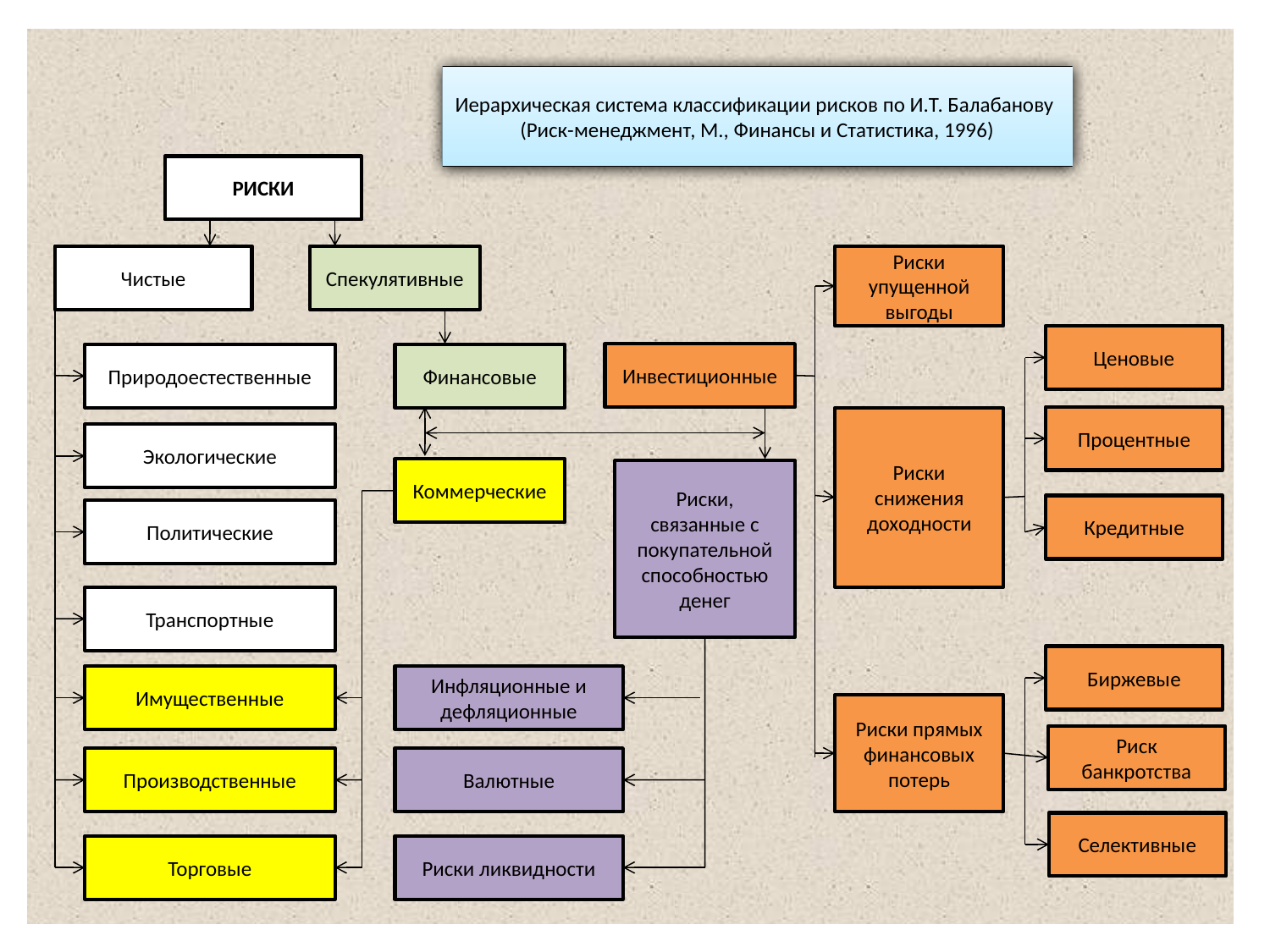

Иерархическая система классификации рисков по И.Т. Балабанову
(Риск-менеджмент, М., Финансы и Статистика, 1996)
РИСКИ
Чистые
Спекулятивные
Риски упущенной выгоды
Ценовые
Инвестиционные
Природоестественные
Финансовые
Процентные
Риски снижения доходности
Экологические
Коммерческие
Риски, связанные с покупательной способностью денег
Кредитные
Политические
Транспортные
Биржевые
Имущественные
Инфляционные и дефляционные
Риски прямых финансовых потерь
Риск банкротства
Производственные
Валютные
Селективные
Торговые
Риски ликвидности